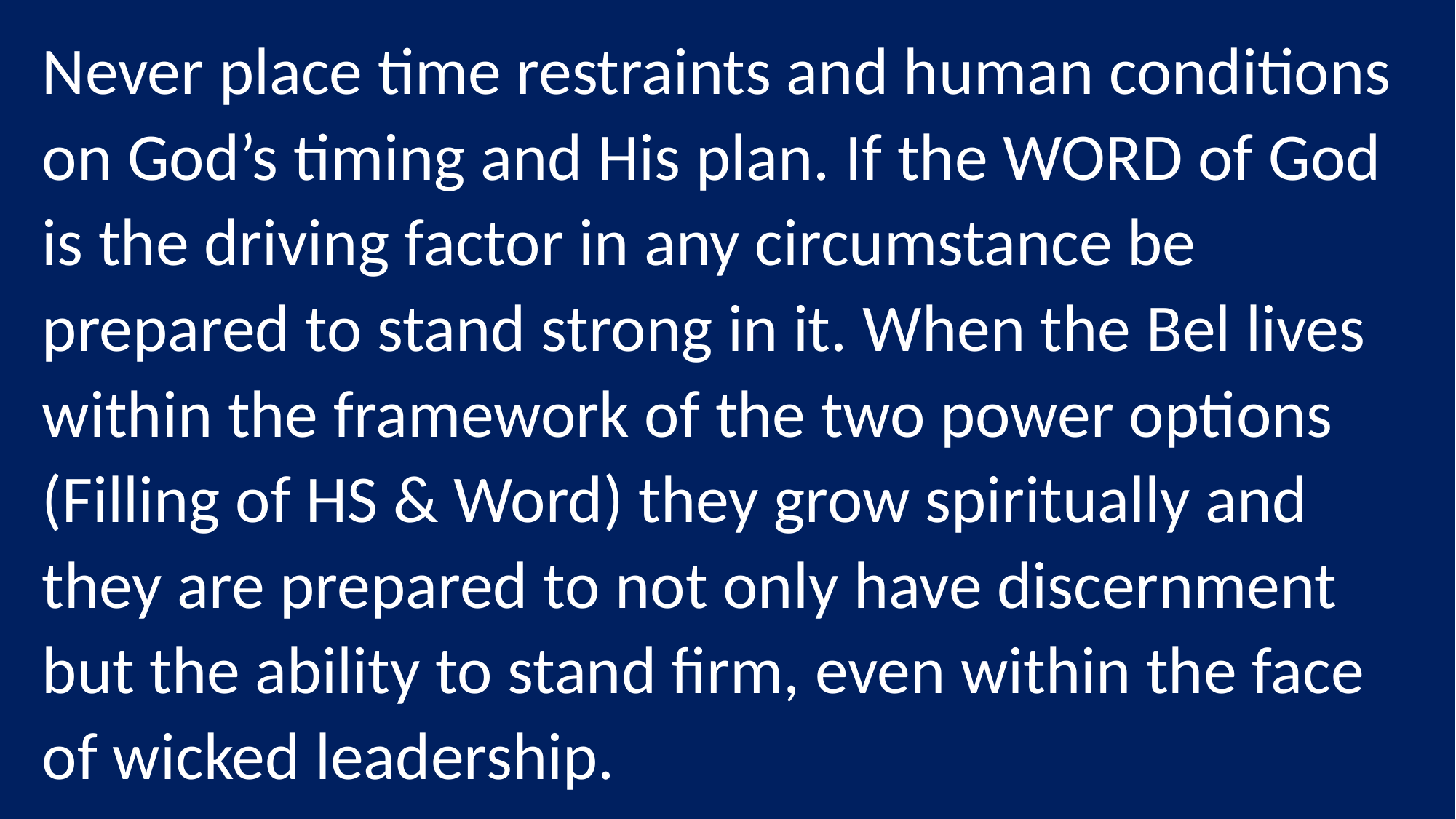

Never place time restraints and human conditions on God’s timing and His plan. If the WORD of God is the driving factor in any circumstance be prepared to stand strong in it. When the Bel lives within the framework of the two power options (Filling of HS & Word) they grow spiritually and they are prepared to not only have discernment but the ability to stand firm, even within the face of wicked leadership.